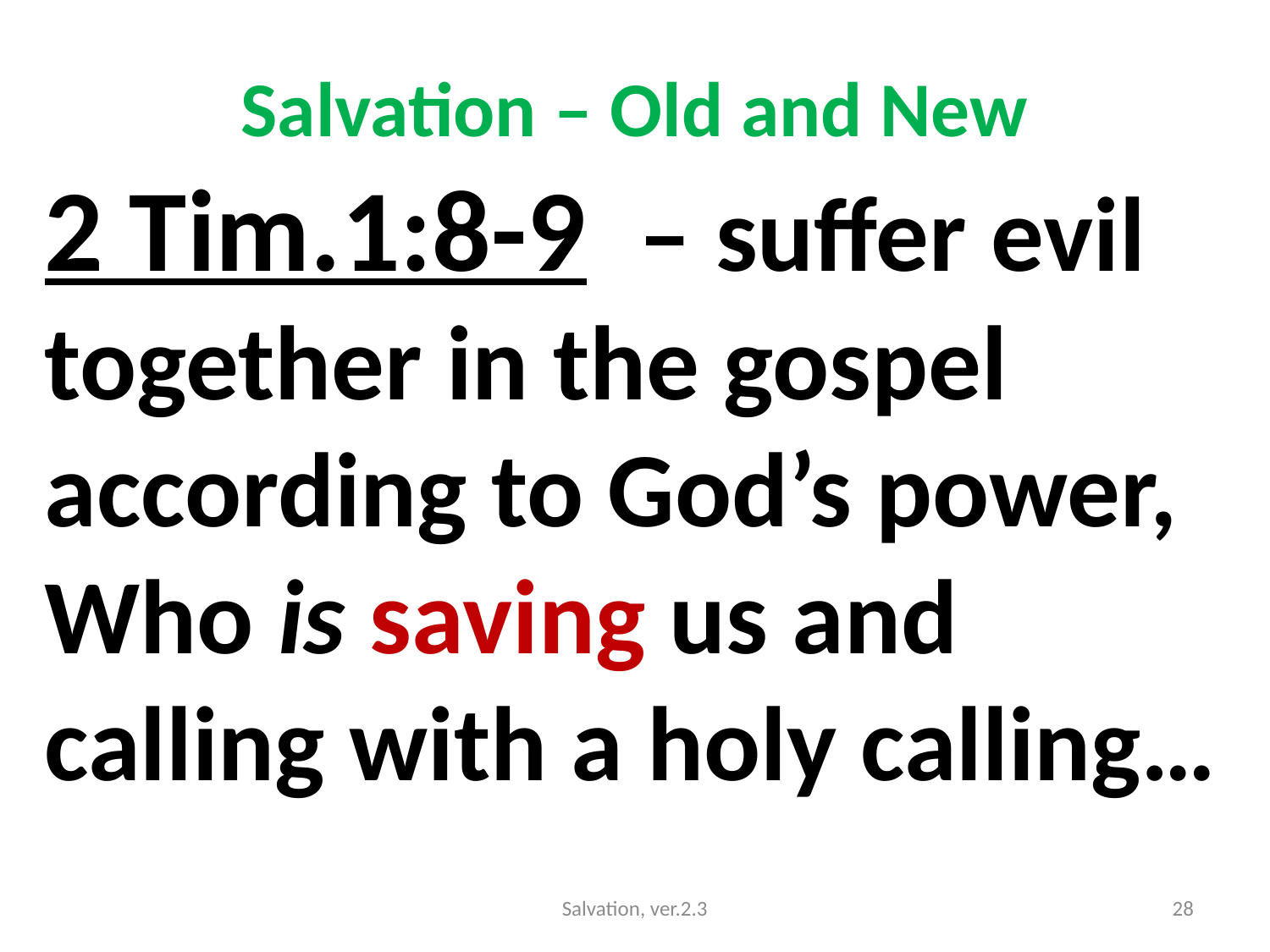

# Salvation – Old and New
2 Tim.1:8-9  – suffer evil together in the gospel according to God’s power, Who is saving us and calling with a holy calling…
Salvation, ver.2.3
28